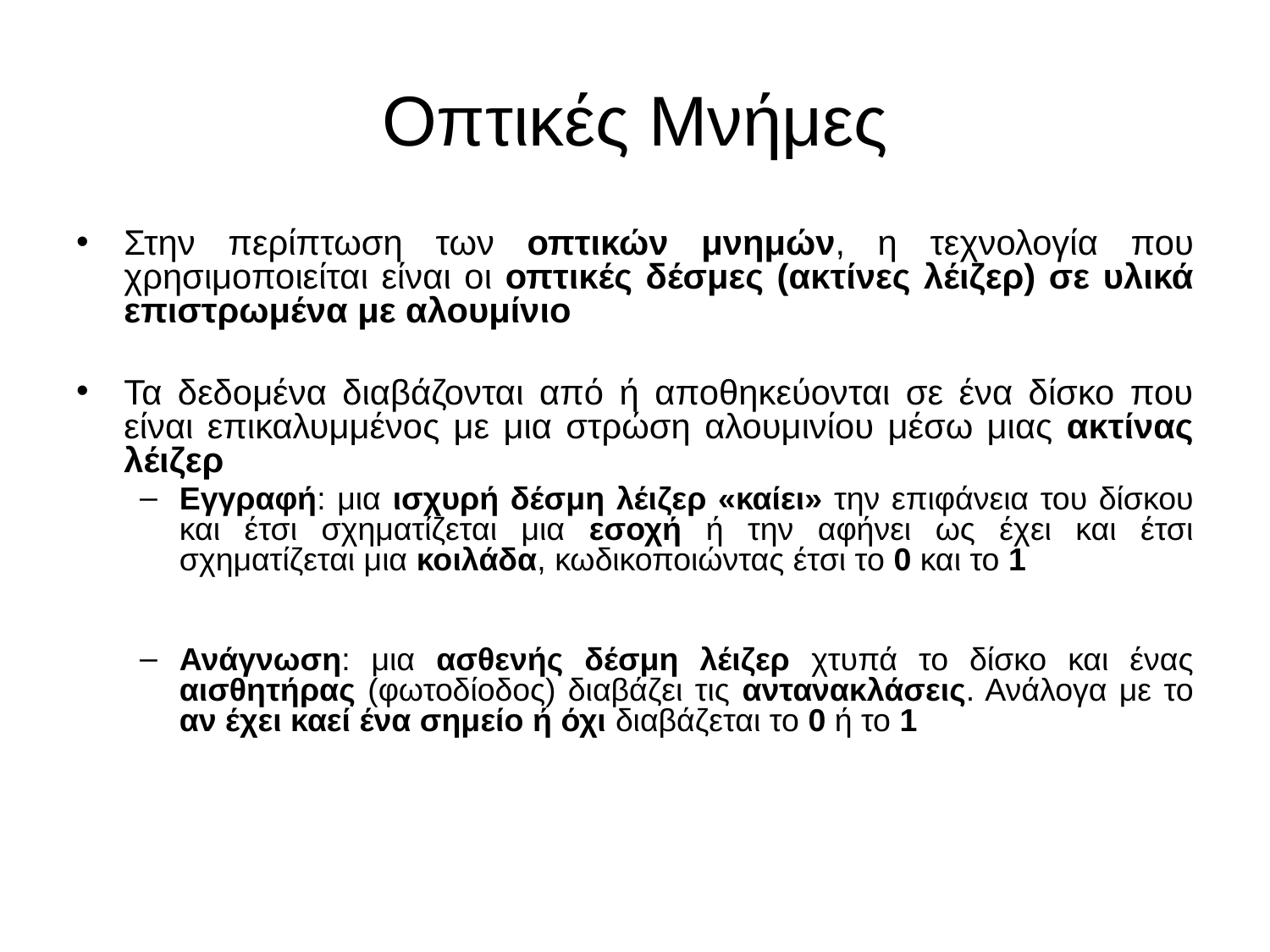

# Οπτικές Μνήμες
Στην περίπτωση των οπτικών μνημών, η τεχνολογία που χρησιμοποιείται είναι οι οπτικές δέσμες (ακτίνες λέιζερ) σε υλικά επιστρωμένα με αλουμίνιο

Τα δεδομένα διαβάζονται από ή αποθηκεύονται σε ένα δίσκο που είναι επικαλυμμένος με μια στρώση αλουμινίου μέσω μιας ακτίνας λέιζερ
Εγγραφή: μια ισχυρή δέσμη λέιζερ «καίει» την επιφάνεια του δίσκου και έτσι σχηματίζεται μια εσοχή ή την αφήνει ως έχει και έτσι σχηματίζεται μια κοιλάδα, κωδικοποιώντας έτσι το 0 και το 1

Ανάγνωση: μια ασθενής δέσμη λέιζερ χτυπά το δίσκο και ένας αισθητήρας (φωτοδίοδος) διαβάζει τις αντανακλάσεις. Ανάλογα με το αν έχει καεί ένα σημείο ή όχι διαβάζεται το 0 ή το 1